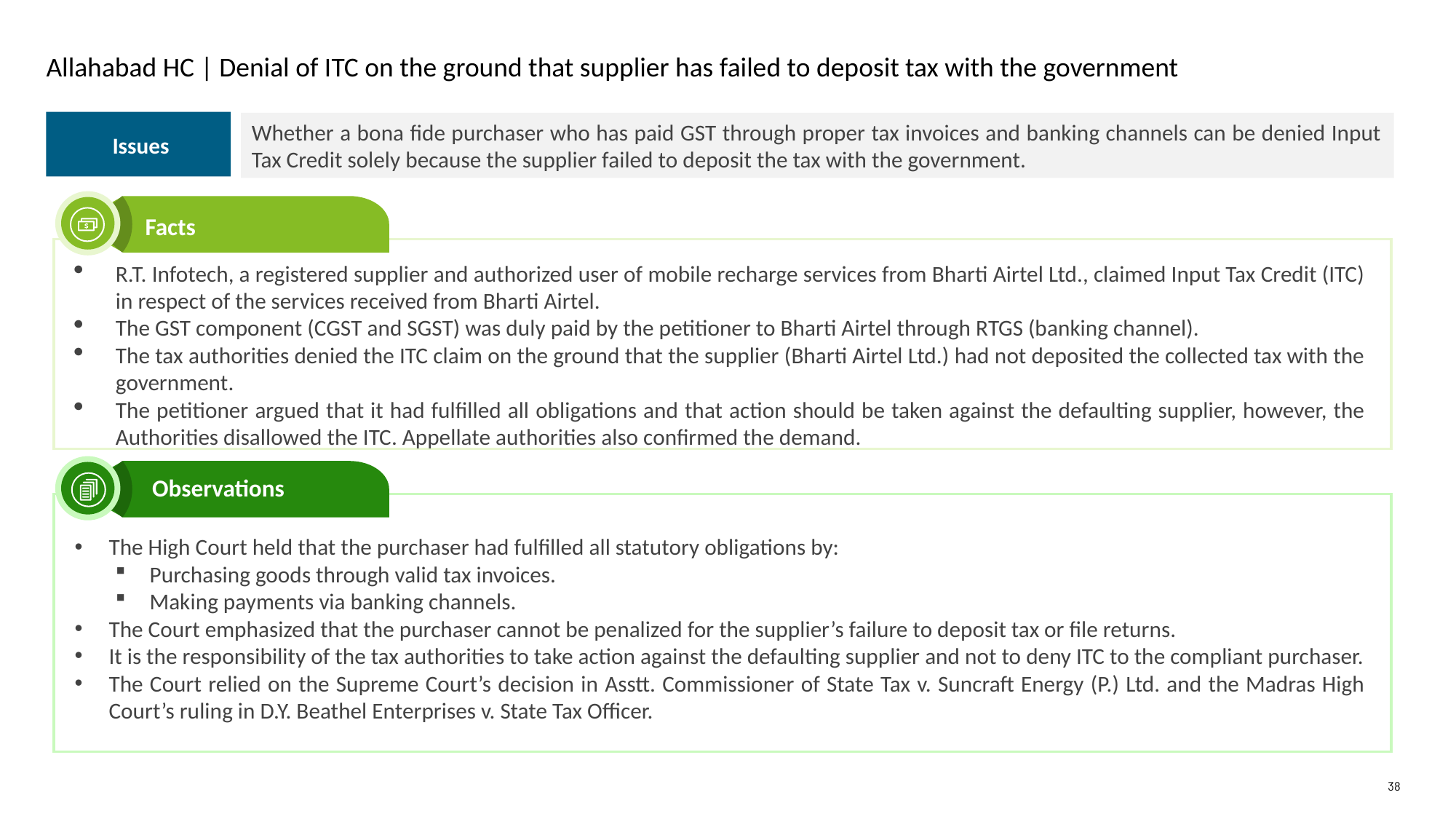

# Allahabad HC | Denial of ITC on the ground that supplier has failed to deposit tax with the government
 Issues
Whether a bona fide purchaser who has paid GST through proper tax invoices and banking channels can be denied Input Tax Credit solely because the supplier failed to deposit the tax with the government.

Facts

R.T. Infotech, a registered supplier and authorized user of mobile recharge services from Bharti Airtel Ltd., claimed Input Tax Credit (ITC) in respect of the services received from Bharti Airtel.
The GST component (CGST and SGST) was duly paid by the petitioner to Bharti Airtel through RTGS (banking channel).
The tax authorities denied the ITC claim on the ground that the supplier (Bharti Airtel Ltd.) had not deposited the collected tax with the government.
The petitioner argued that it had fulfilled all obligations and that action should be taken against the defaulting supplier, however, the Authorities disallowed the ITC. Appellate authorities also confirmed the demand.

  Observations

The High Court held that the purchaser had fulfilled all statutory obligations by:
Purchasing goods through valid tax invoices.
Making payments via banking channels.
The Court emphasized that the purchaser cannot be penalized for the supplier’s failure to deposit tax or file returns.
It is the responsibility of the tax authorities to take action against the defaulting supplier and not to deny ITC to the compliant purchaser.
The Court relied on the Supreme Court’s decision in Asstt. Commissioner of State Tax v. Suncraft Energy (P.) Ltd. and the Madras High Court’s ruling in D.Y. Beathel Enterprises v. State Tax Officer.